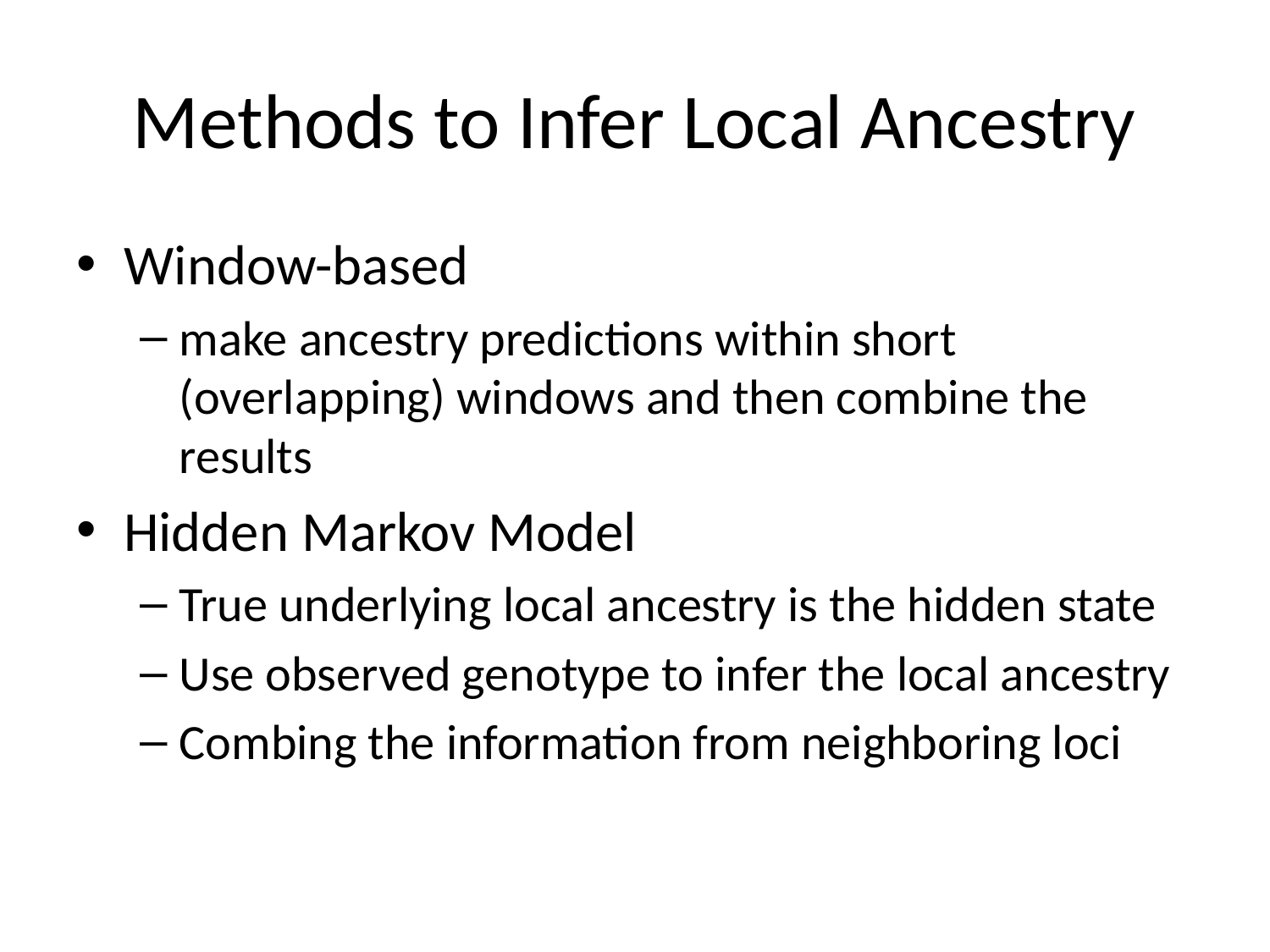

# Methods to Infer Local Ancestry
Window-based
make ancestry predictions within short (overlapping) windows and then combine the results
Hidden Markov Model
True underlying local ancestry is the hidden state
Use observed genotype to infer the local ancestry
Combing the information from neighboring loci